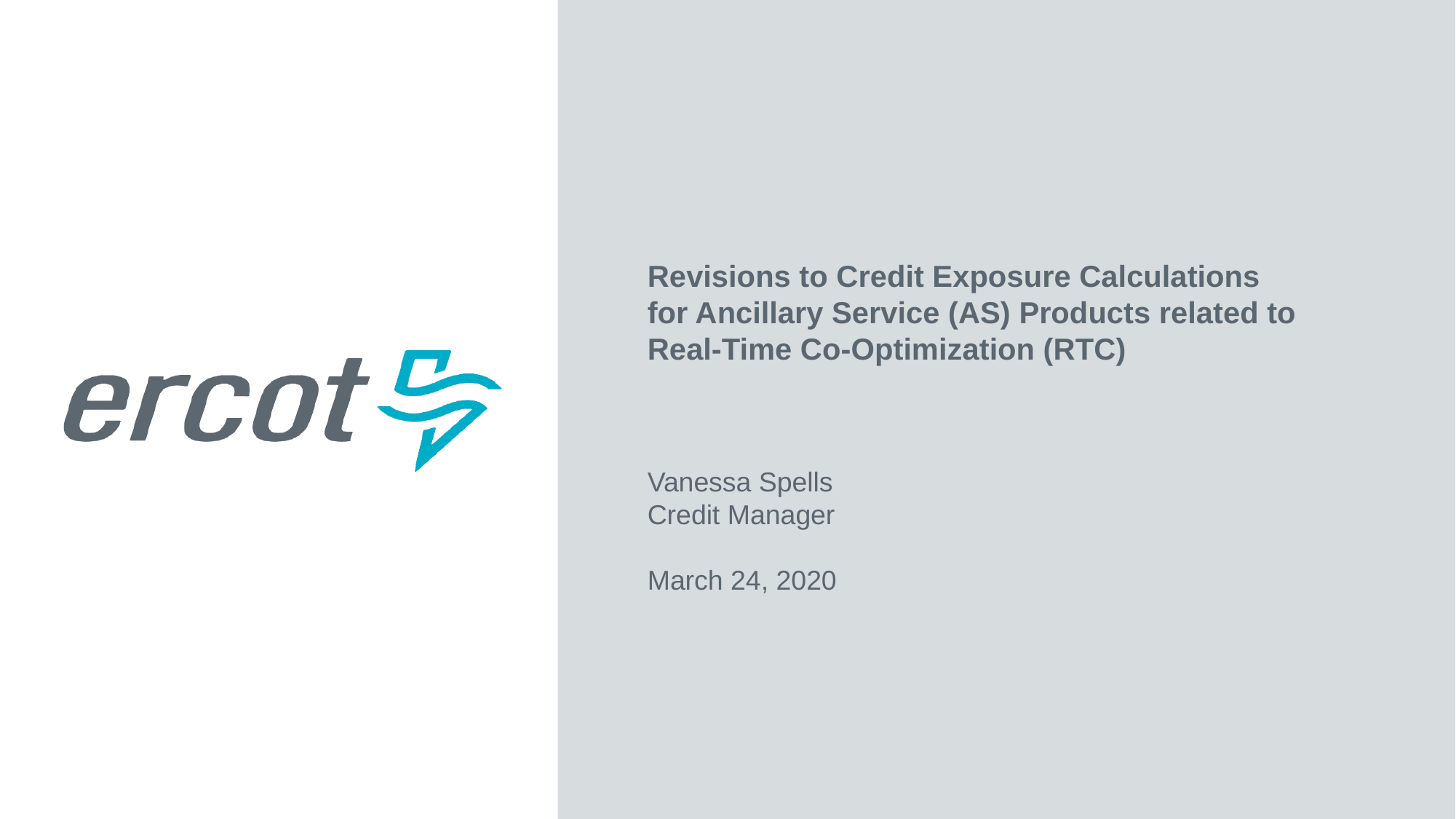

Revisions to Credit Exposure Calculations for Ancillary Service (AS) Products related to Real-Time Co-Optimization (RTC)

Vanessa Spells
Credit Manager

March 24, 2020